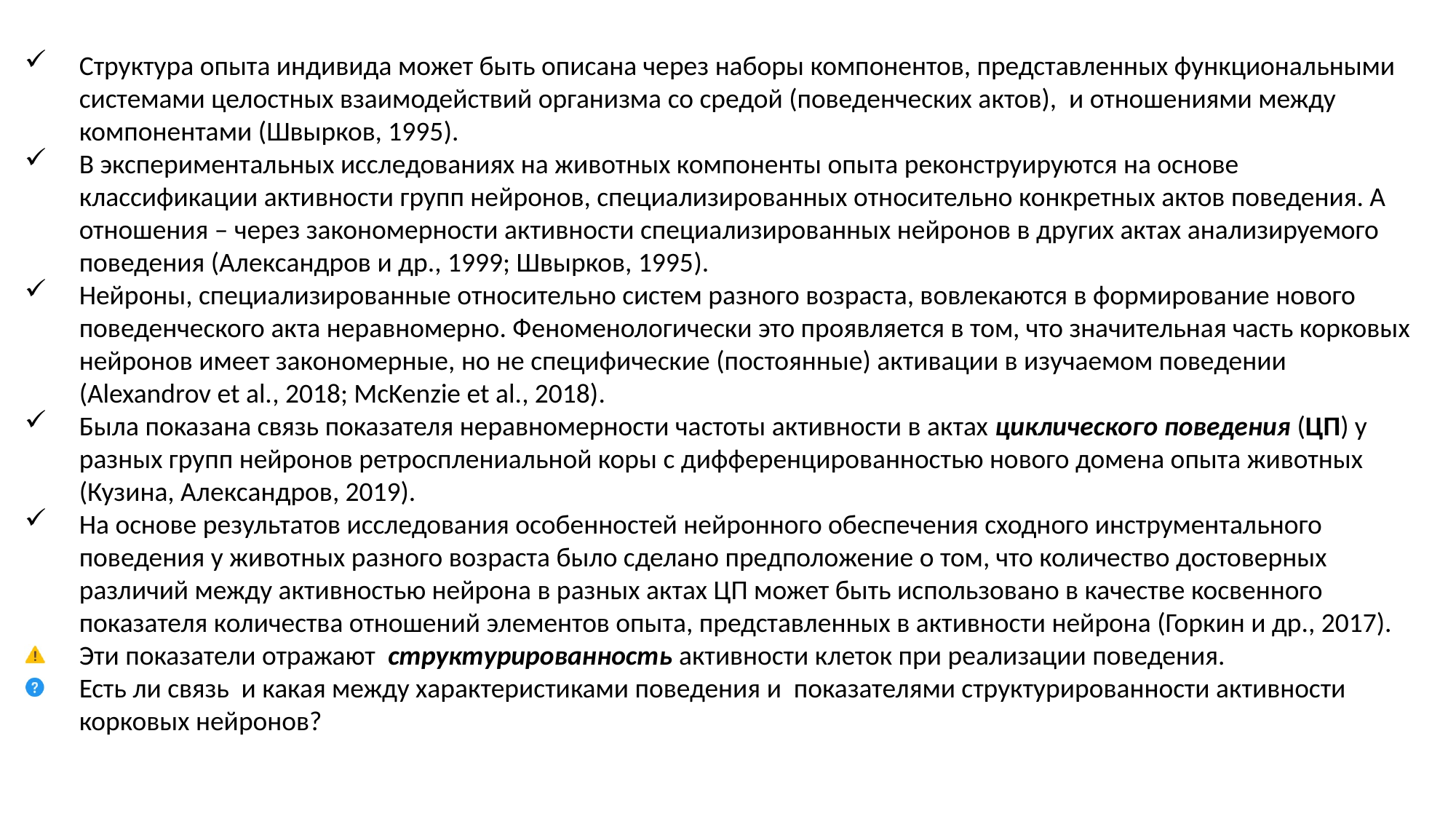

Структура опыта индивида может быть описана через наборы компонентов, представленных функциональными системами целостных взаимодействий организма со средой (поведенческих актов),  и отношениями между компонентами (Швырков, 1995).
В экспериментальных исследованиях на животных компоненты опыта реконструируются на основе классификации активности групп нейронов, специализированных относительно конкретных актов поведения. А отношения – через закономерности активности специализированных нейронов в других актах анализируемого поведения (Александров и др., 1999; Швырков, 1995).
Нейроны, специализированные относительно систем разного возраста, вовлекаются в формирование нового поведенческого акта неравномерно. Феноменологически это проявляется в том, что значительная часть корковых нейронов имеет закономерные, но не специфические (постоянные) активации в изучаемом поведении (Alexandrov et al., 2018; McKenzie et al., 2018).
Была показана связь показателя неравномерности частоты активности в актах циклического поведения (ЦП) у разных групп нейронов ретросплениальной коры с дифференцированностью нового домена опыта животных (Кузина, Александров, 2019).
На основе результатов исследования особенностей нейронного обеспечения сходного инструментального поведения у животных разного возраста было сделано предположение о том, что количество достоверных различий между активностью нейрона в разных актах ЦП может быть использовано в качестве косвенного показателя количества отношений элементов опыта, представленных в активности нейрона (Горкин и др., 2017).
Эти показатели отражают  структурированность активности клеток при реализации поведения.
Есть ли связь  и какая между характеристиками поведения и  показателями структурированности активности корковых нейронов?